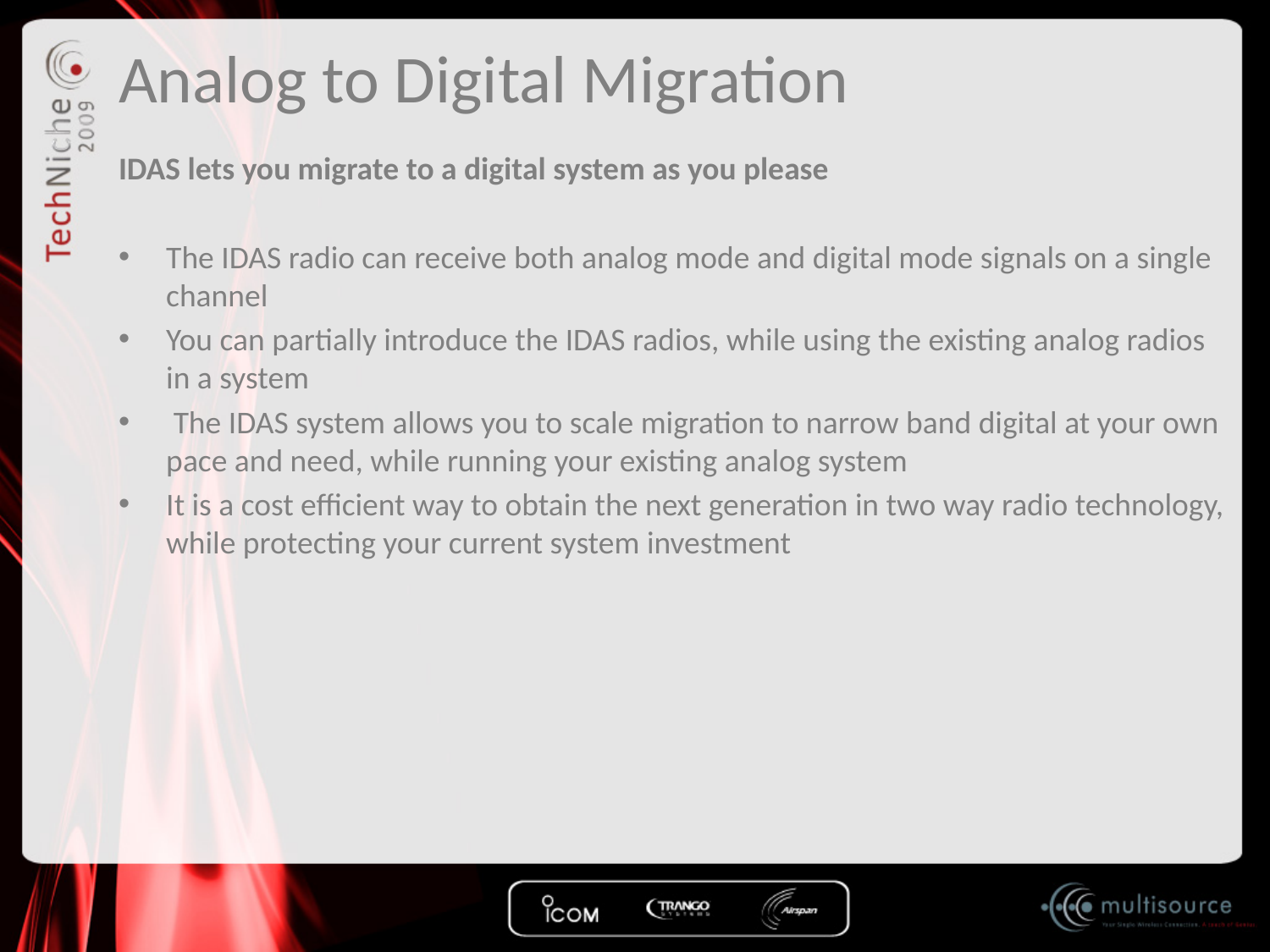

# Analog to Digital Migration
IDAS lets you migrate to a digital system as you please

The IDAS radio can receive both analog mode and digital mode signals on a single channel
You can partially introduce the IDAS radios, while using the existing analog radios in a system
 The IDAS system allows you to scale migration to narrow band digital at your own pace and need, while running your existing analog system
It is a cost efficient way to obtain the next generation in two way radio technology, while protecting your current system investment